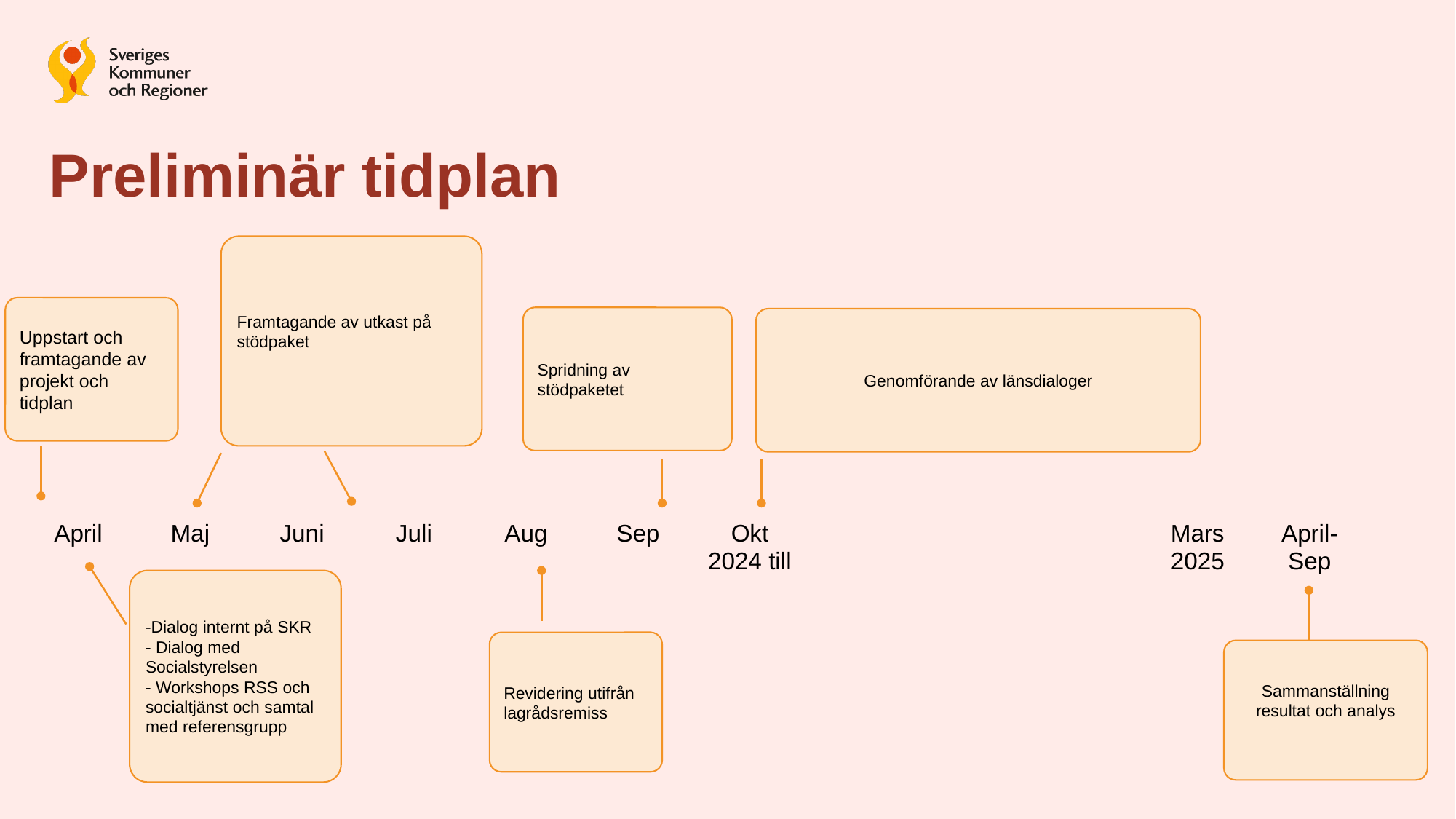

# Preliminär tidplan
Framtagande av utkast på stödpaket

Uppstart och framtagande av projekt och tidplan
Spridning av stödpaketet
Genomförande av länsdialoger
| April | Maj | Juni | Juli | Aug | Sep | Okt 2024 till |  |  |  | Mars 2025 | April- Sep |
| --- | --- | --- | --- | --- | --- | --- | --- | --- | --- | --- | --- |
-Dialog internt på SKR
- Dialog med Socialstyrelsen
- Workshops RSS och socialtjänst och samtal med referensgrupp
Revidering utifrån lagrådsremiss
Sammanställning resultat och analys